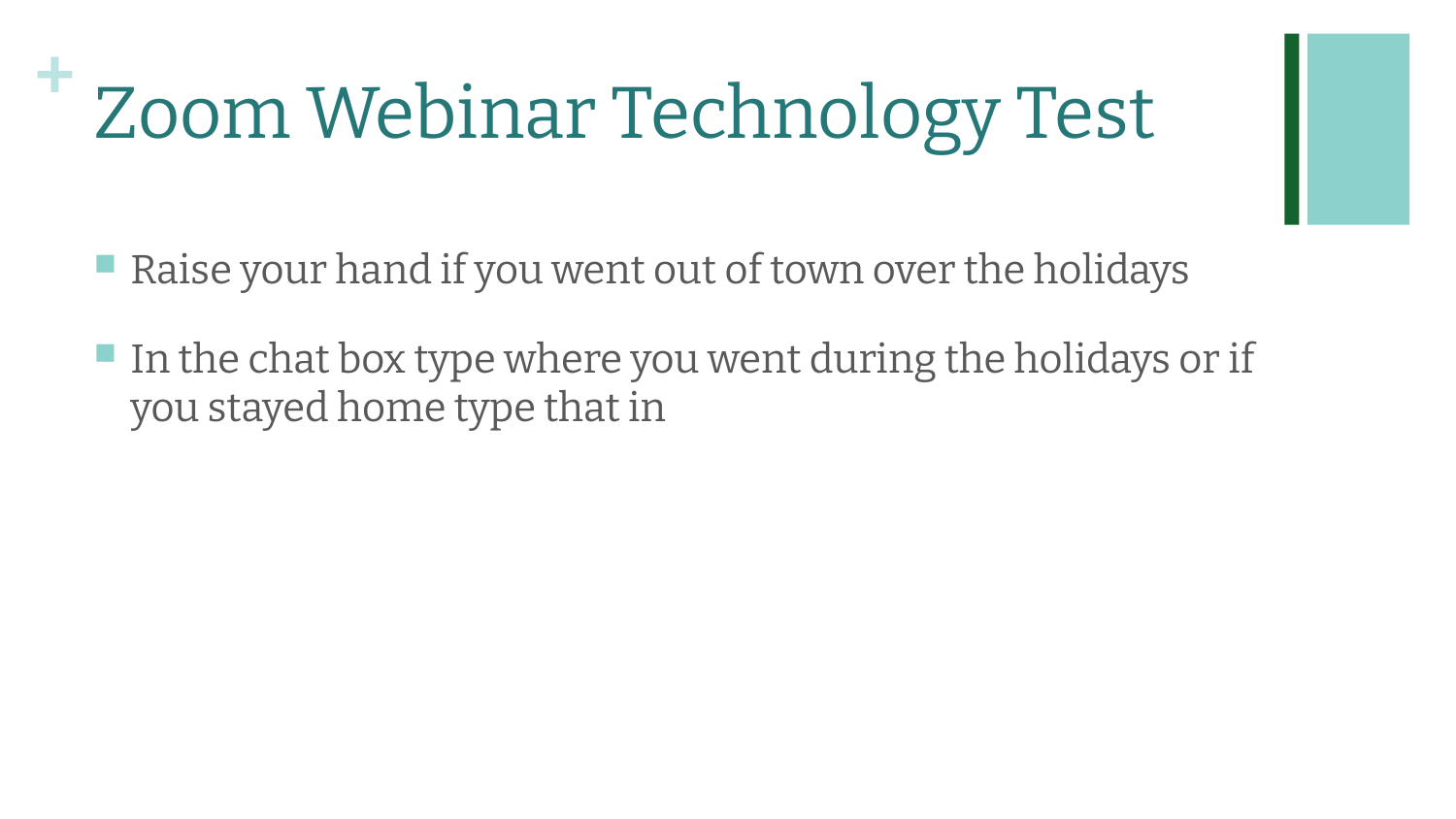

# Zoom Webinar Technology Test
Raise your hand if you went out of town over the holidays
In the chat box type where you went during the holidays or if you stayed home type that in